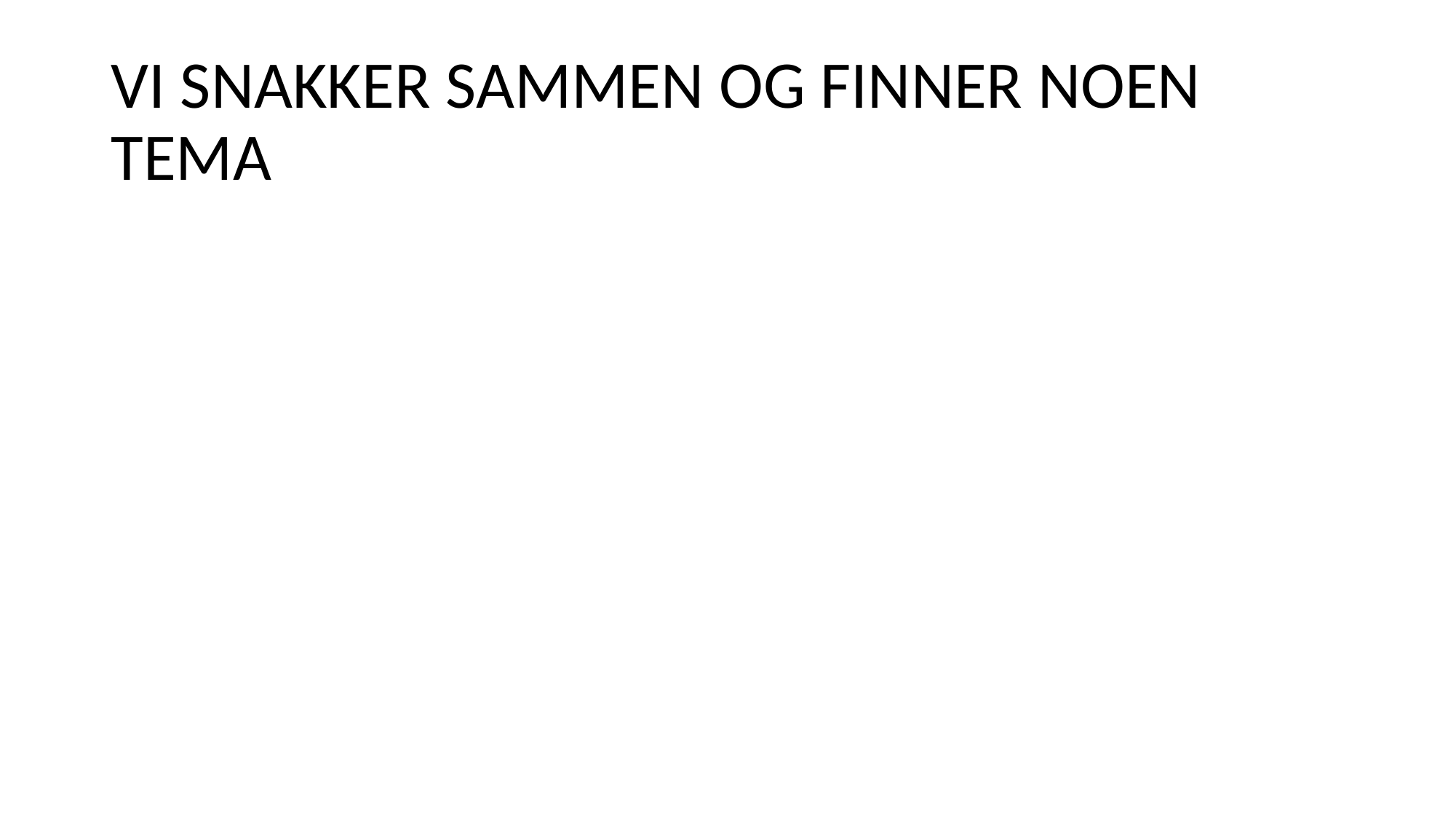

# VI SNAKKER SAMMEN OG FINNER NOEN TEMA